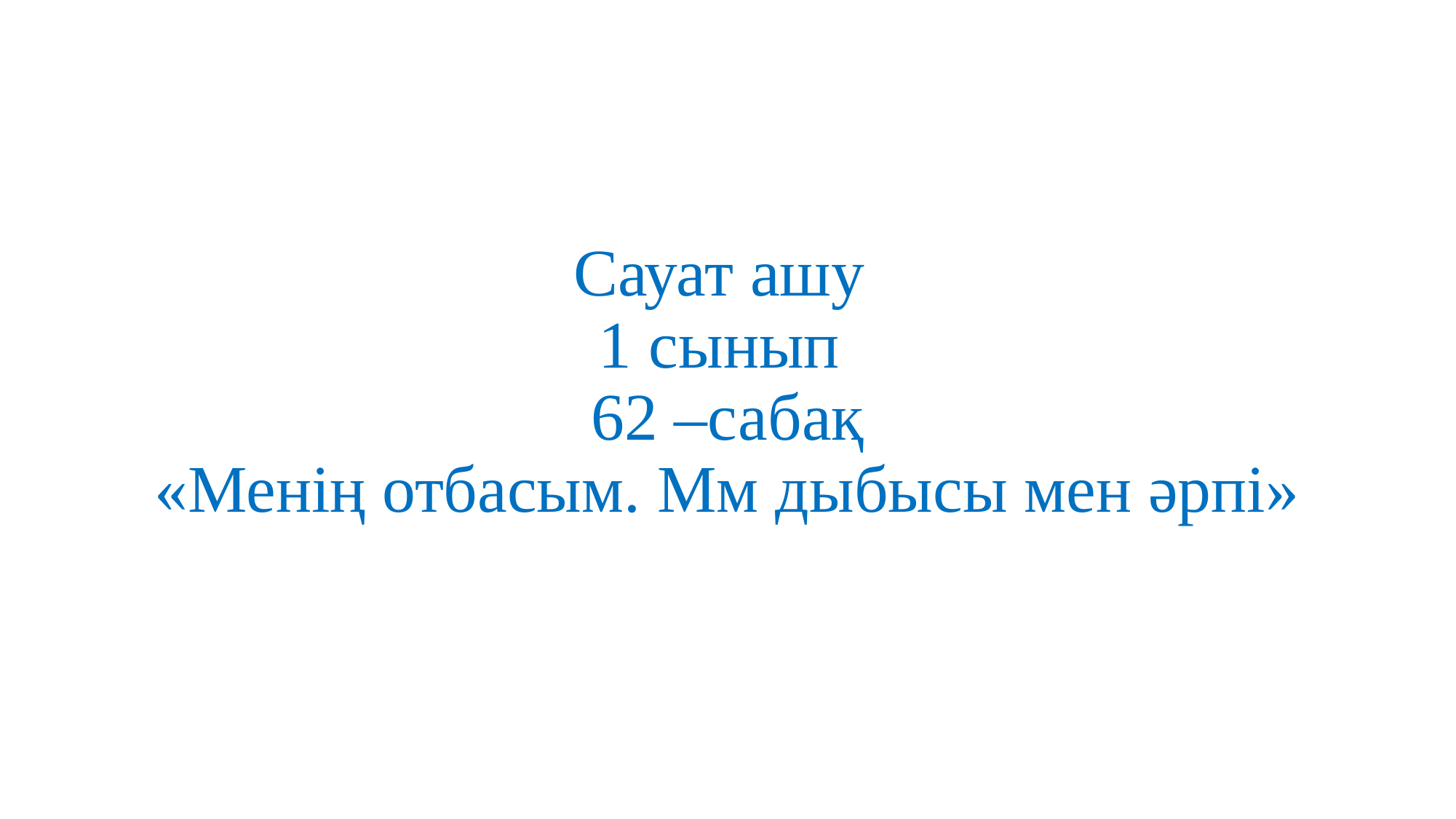

# Сауат ашу 1 сынып 62 –сабақ «Менің отбасым. Мм дыбысы мен әрпі»